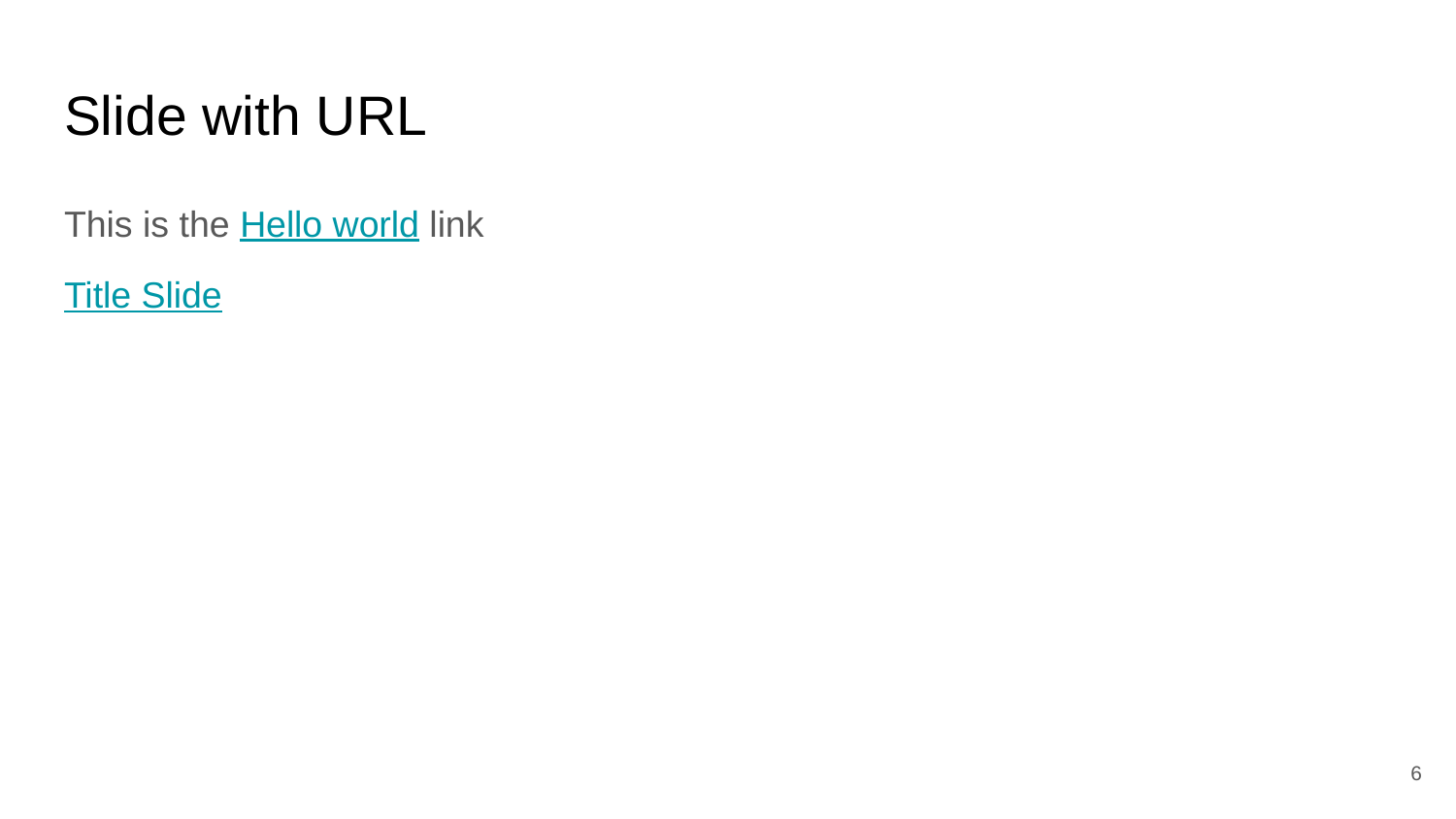

# Slide with URL
This is the Hello world link
Title Slide
6